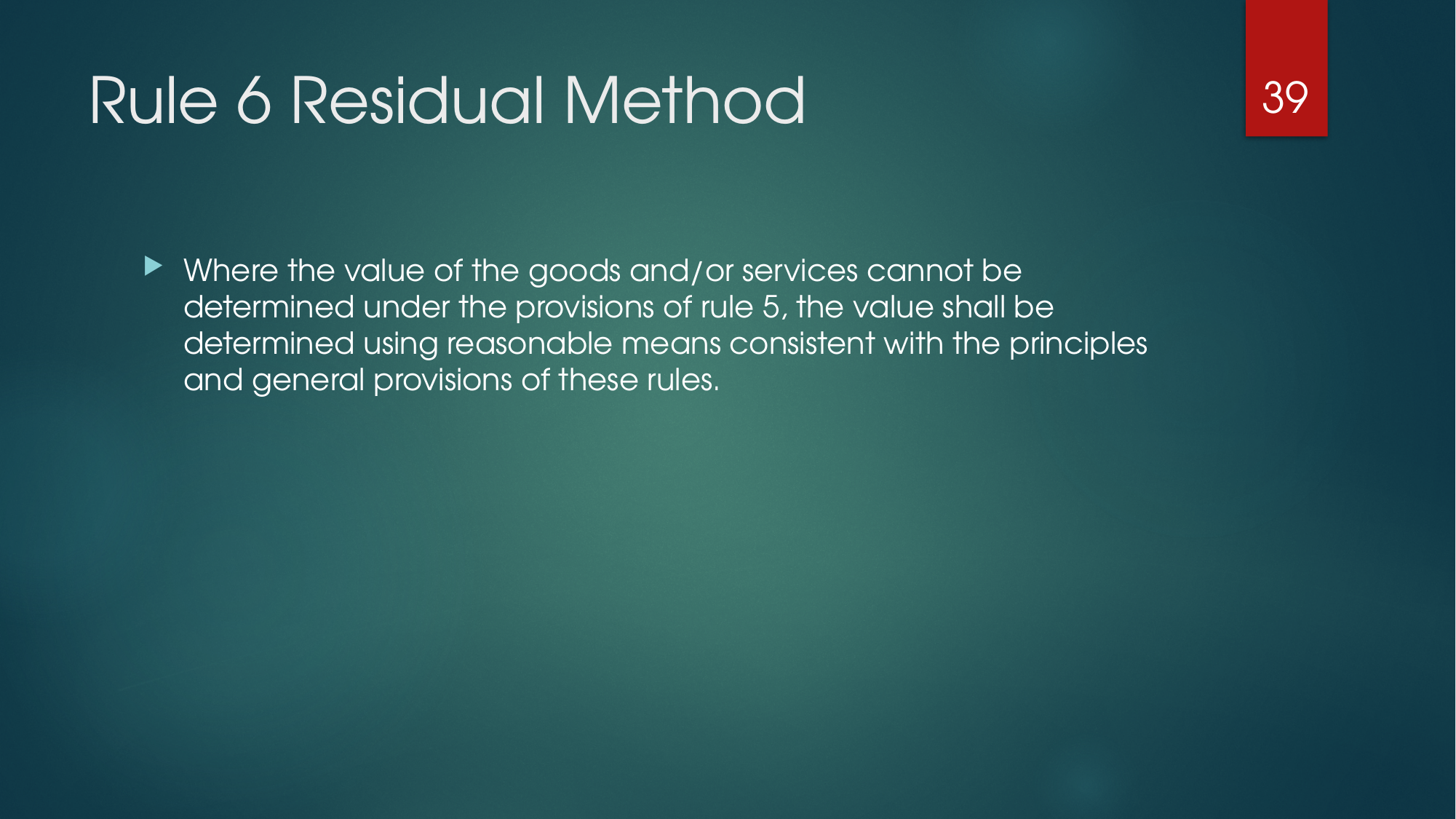

39
# Rule 6 Residual Method
Where the value of the goods and/or services cannot be determined under the provisions of rule 5, the value shall be determined using reasonable means consistent with the principles and general provisions of these rules.